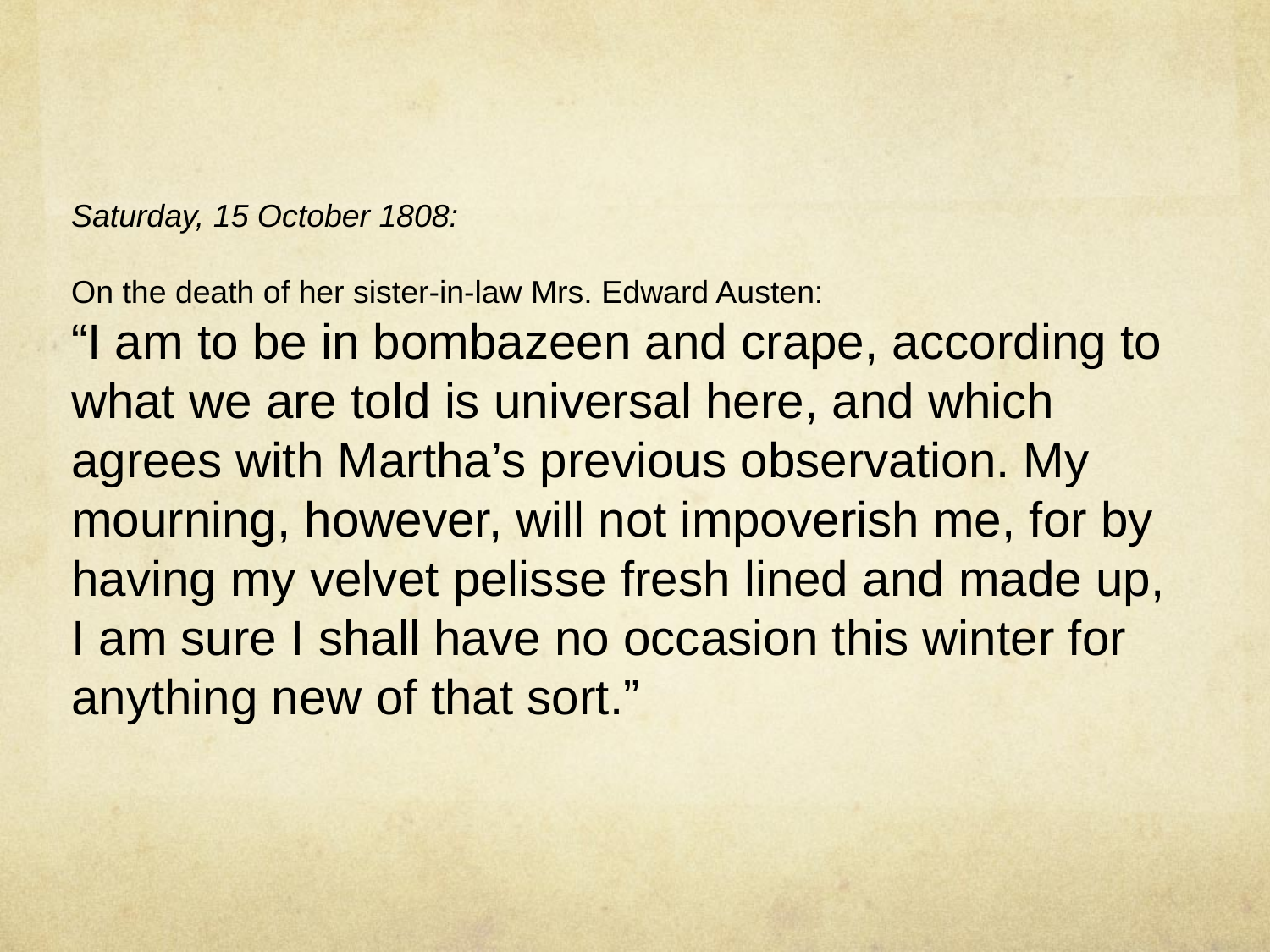

Saturday, 15 October 1808:
On the death of her sister-in-law Mrs. Edward Austen:
“I am to be in bombazeen and crape, according to what we are told is universal here, and which agrees with Martha’s previous observation. My mourning, however, will not impoverish me, for by having my velvet pelisse fresh lined and made up, I am sure I shall have no occasion this winter for anything new of that sort.”